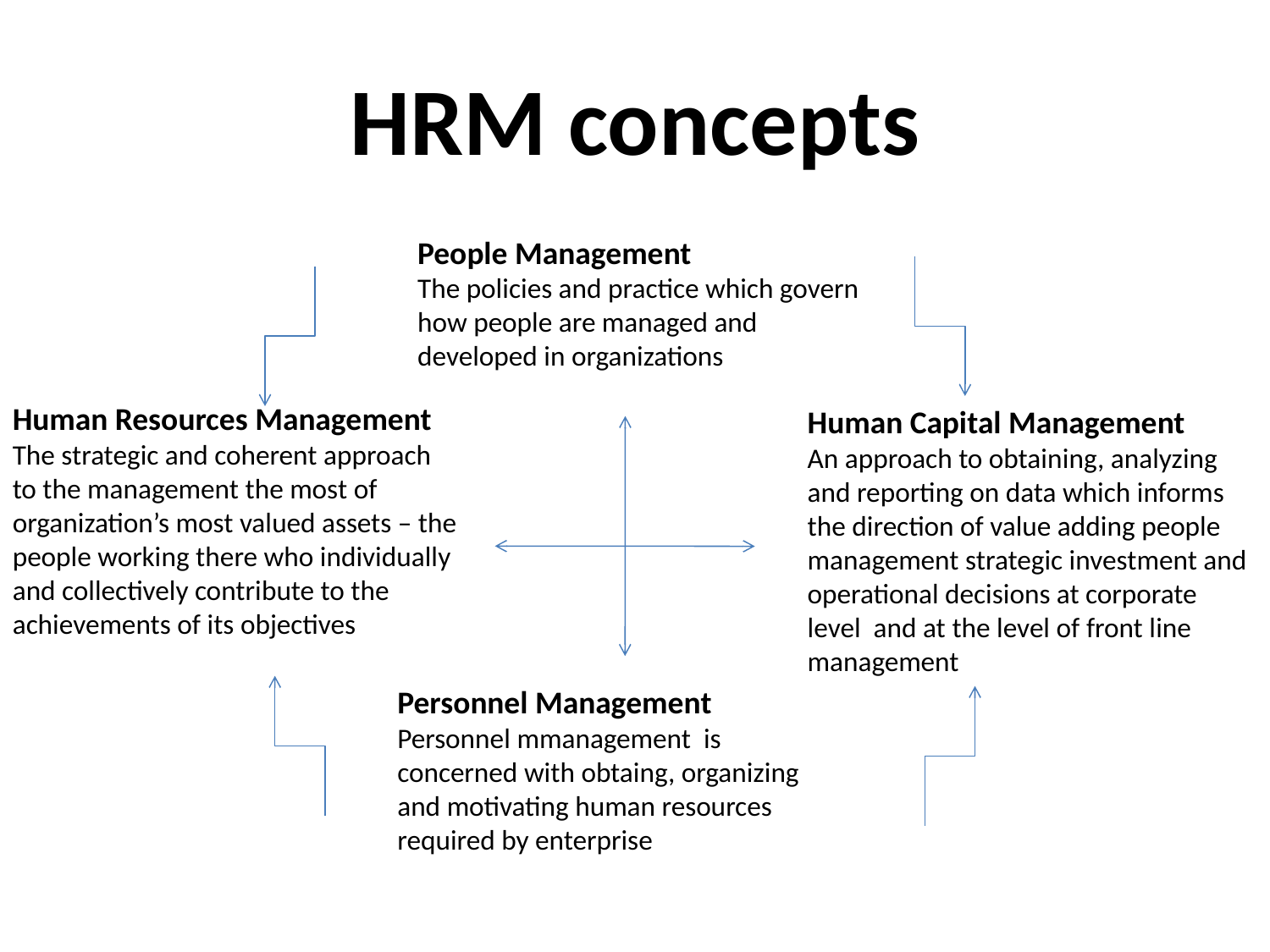

# HRM concepts
People Management
The policies and practice which govern how people are managed and developed in organizations

Human Resources Management
The strategic and coherent approach to the management the most of organization’s most valued assets – the people working there who individually and collectively contribute to the achievements of its objectives

Human Capital Management
An approach to obtaining, analyzing and reporting on data which informs the direction of value adding people management strategic investment and operational decisions at corporate level  and at the level of front line management
Personnel Management
Personnel mmanagement  is concerned with obtaing, organizing and motivating human resources required by enterprise